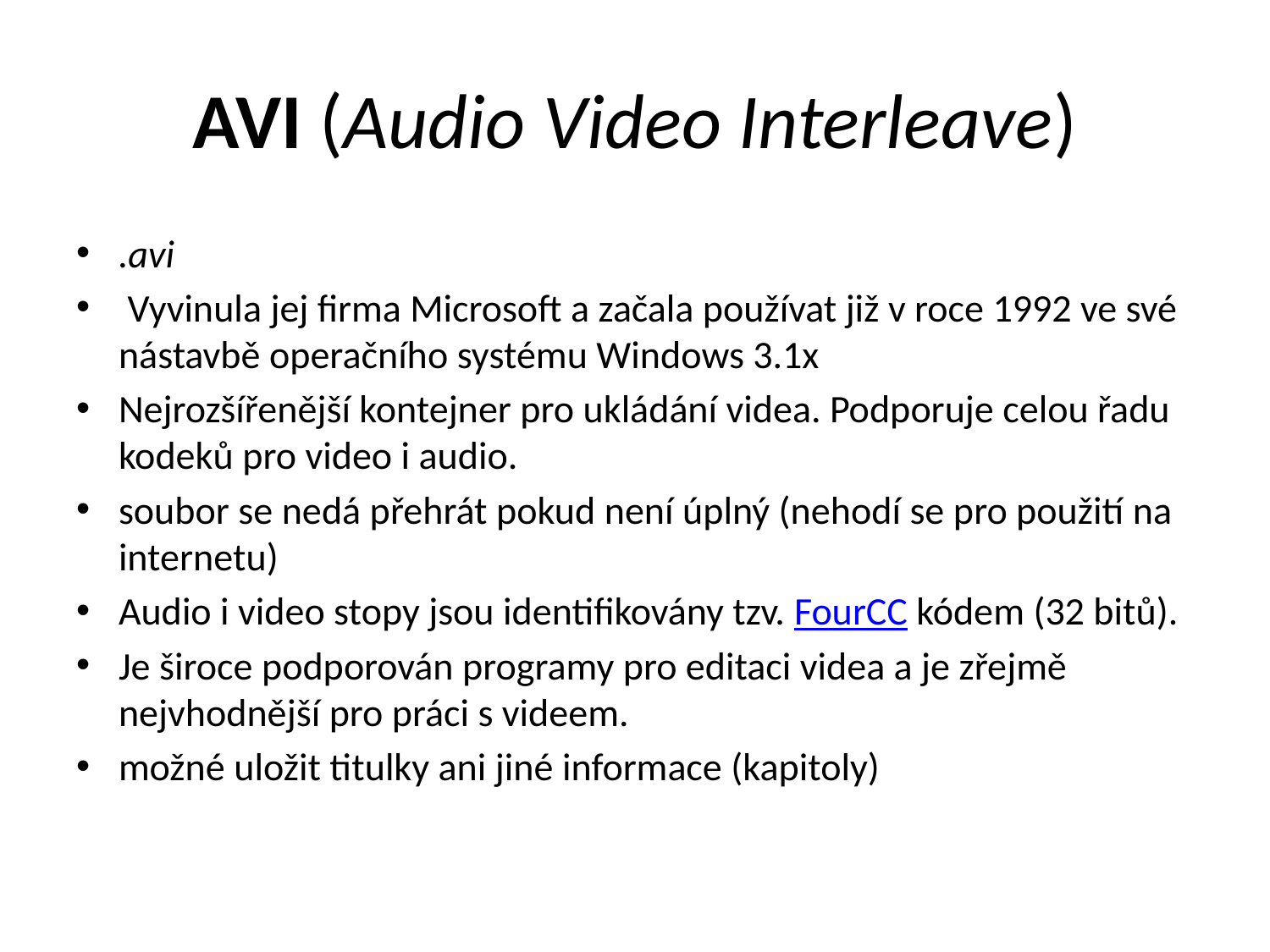

# AVI (Audio Video Interleave)
.avi
 Vyvinula jej firma Microsoft a začala používat již v roce 1992 ve své nástavbě operačního systému Windows 3.1x
Nejrozšířenější kontejner pro ukládání videa. Podporuje celou řadu kodeků pro video i audio.
soubor se nedá přehrát pokud není úplný (nehodí se pro použití na internetu)
Audio i video stopy jsou identifikovány tzv. FourCC kódem (32 bitů).
Je široce podporován programy pro editaci videa a je zřejmě nejvhodnější pro práci s videem.
možné uložit titulky ani jiné informace (kapitoly)